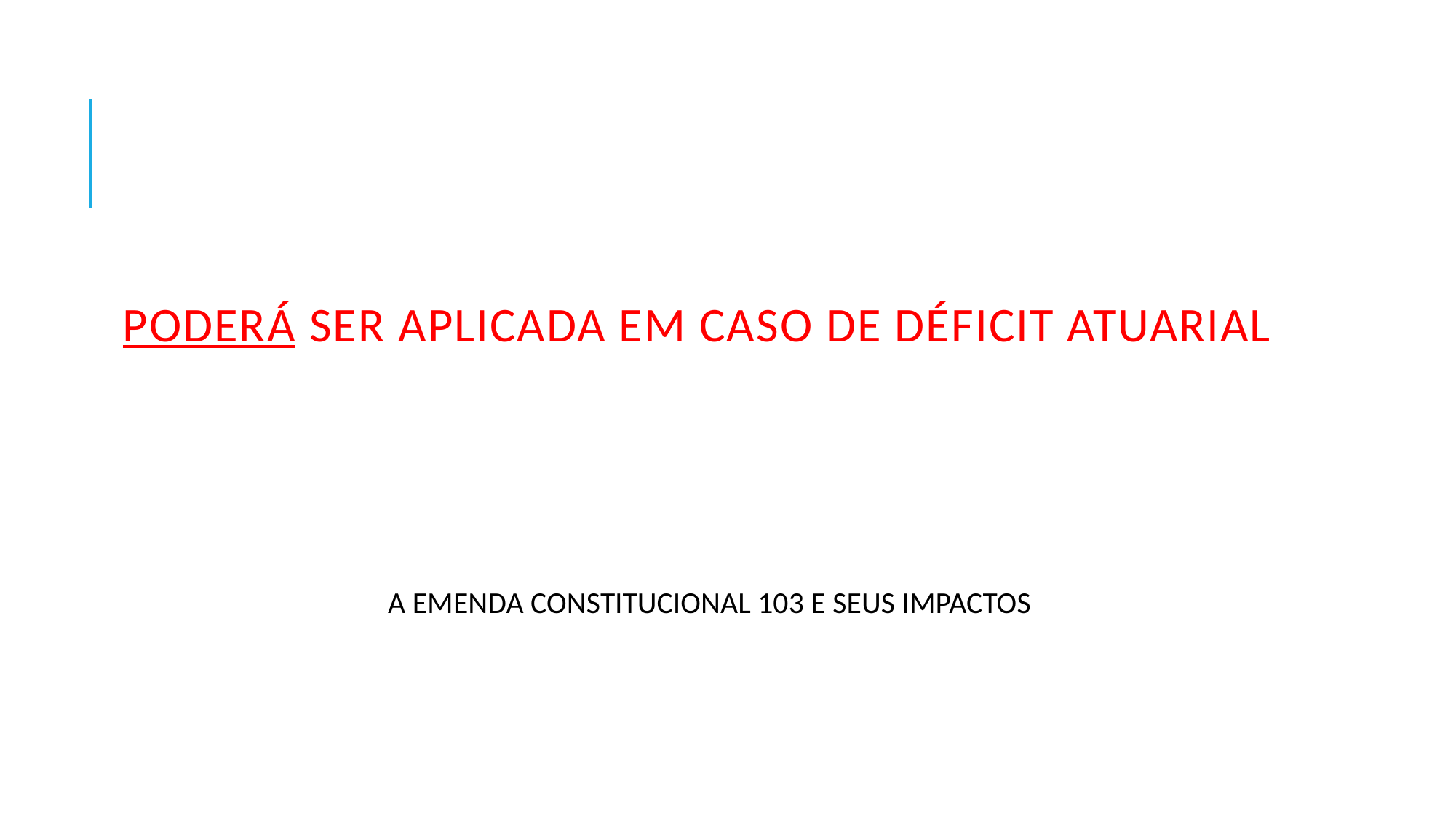

# PODERÁ SER APLICADA EM CASO DE DÉFICIT ATUARIAL
A EMENDA CONSTITUCIONAL 103 E SEUS IMPACTOS